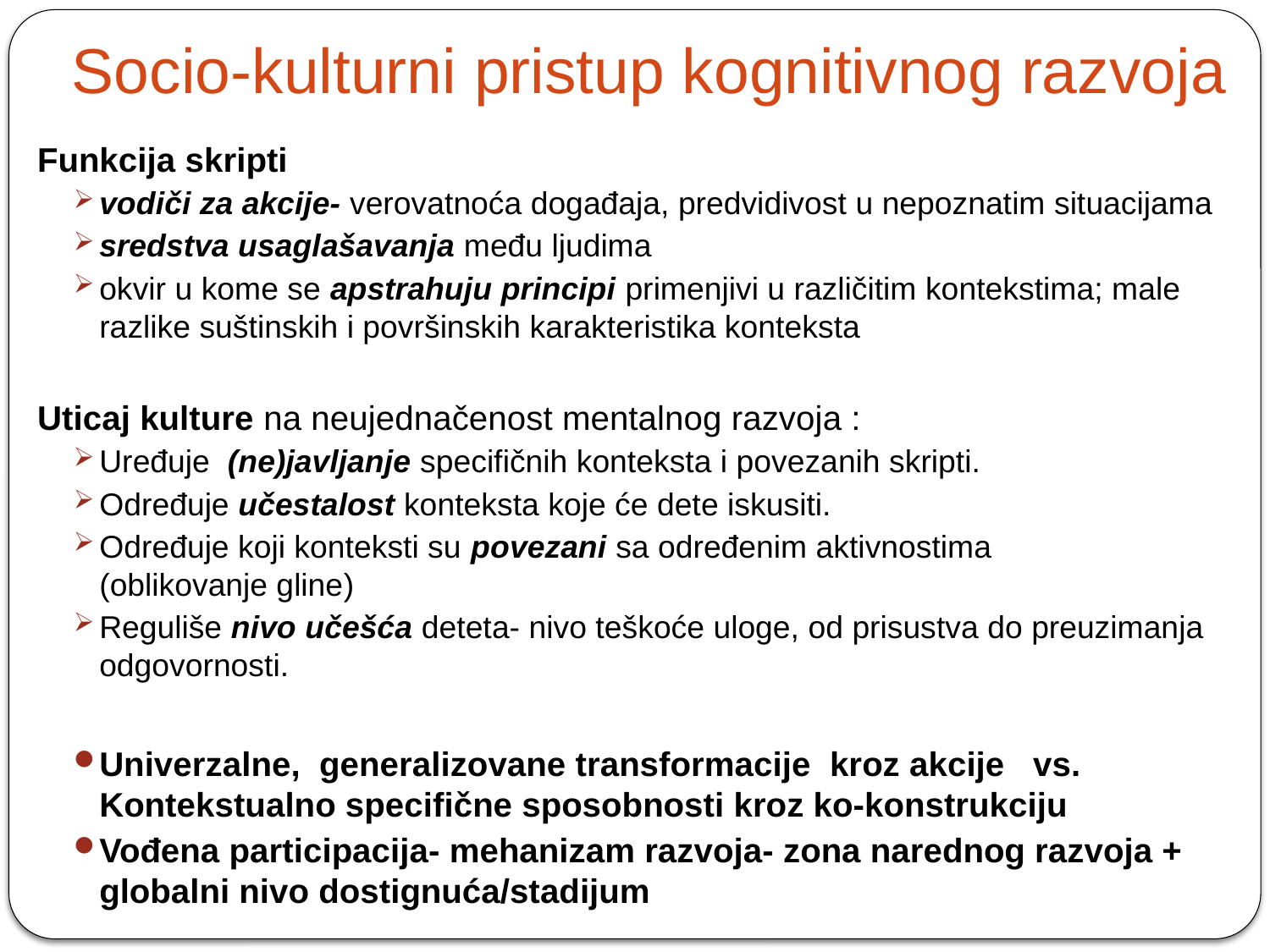

# Socio-kulturni pristup kognitivnog razvoja
Funkcija skripti
vodiči za akcije- verovatnoća događaja, predvidivost u nepoznatim situacijama
sredstva usaglašavanja među ljudima
okvir u kome se apstrahuju principi primenjivi u različitim kontekstima; male razlike suštinskih i površinskih karakteristika konteksta

Uticaj kulture na neujednačenost mentalnog razvoja :
Uređuje  (ne)javljanje specifičnih konteksta i povezanih skripti.
Određuje učestalost konteksta koje će dete iskusiti.
Određuje koji konteksti su povezani sa određenim aktivnostima
(oblikovanje gline)
Reguliše nivo učešća deteta- nivo teškoće uloge, od prisustva do preuzimanja odgovornosti.

Univerzalne,  generalizovane transformacije  kroz akcije   vs. Kontekstualno specifične sposobnosti kroz ko-konstrukciju
Vođena participacija- mehanizam razvoja- zona narednog razvoja + globalni nivo dostignuća/stadijum